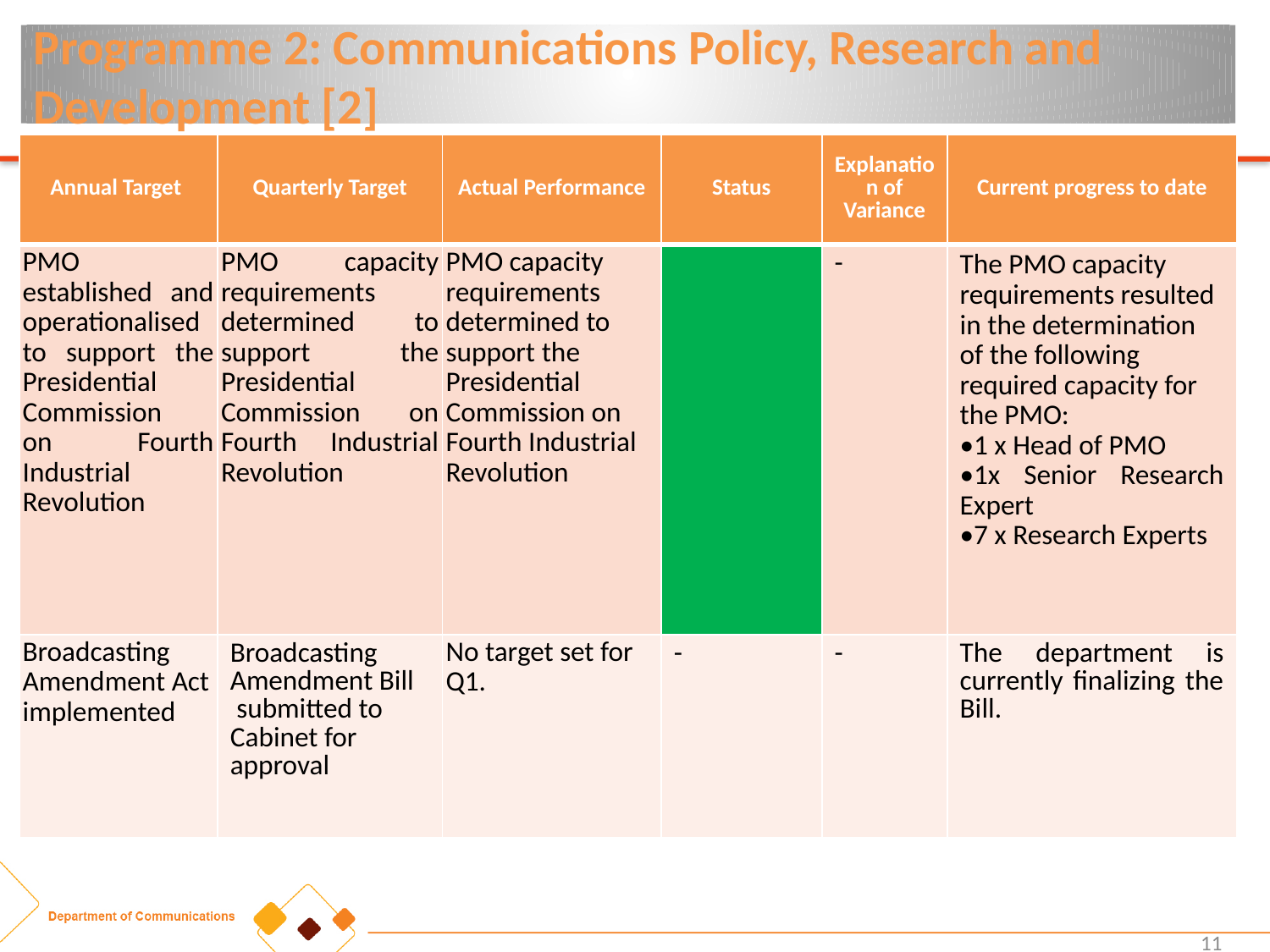

Programme 2: Communications Policy, Research and Development [2]
| Annual Target | Quarterly Target | Actual Performance | Status | Explanation of Variance | Current progress to date |
| --- | --- | --- | --- | --- | --- |
| PMO established and operationalised to support the Presidential Commission on Fourth Industrial Revolution | PMO capacity requirements determined to support the Presidential Commission on Fourth Industrial Revolution | PMO capacity requirements determined to support the Presidential Commission on Fourth Industrial Revolution |  | - | The PMO capacity requirements resulted in the determination of the following required capacity for the PMO: •1 x Head of PMO •1x Senior Research Expert •7 x Research Experts |
| Broadcasting Amendment Act implemented | Broadcasting Amendment Bill submitted to Cabinet for approval | No target set for Q1. | - | - | The department is currently finalizing the Bill. |
11